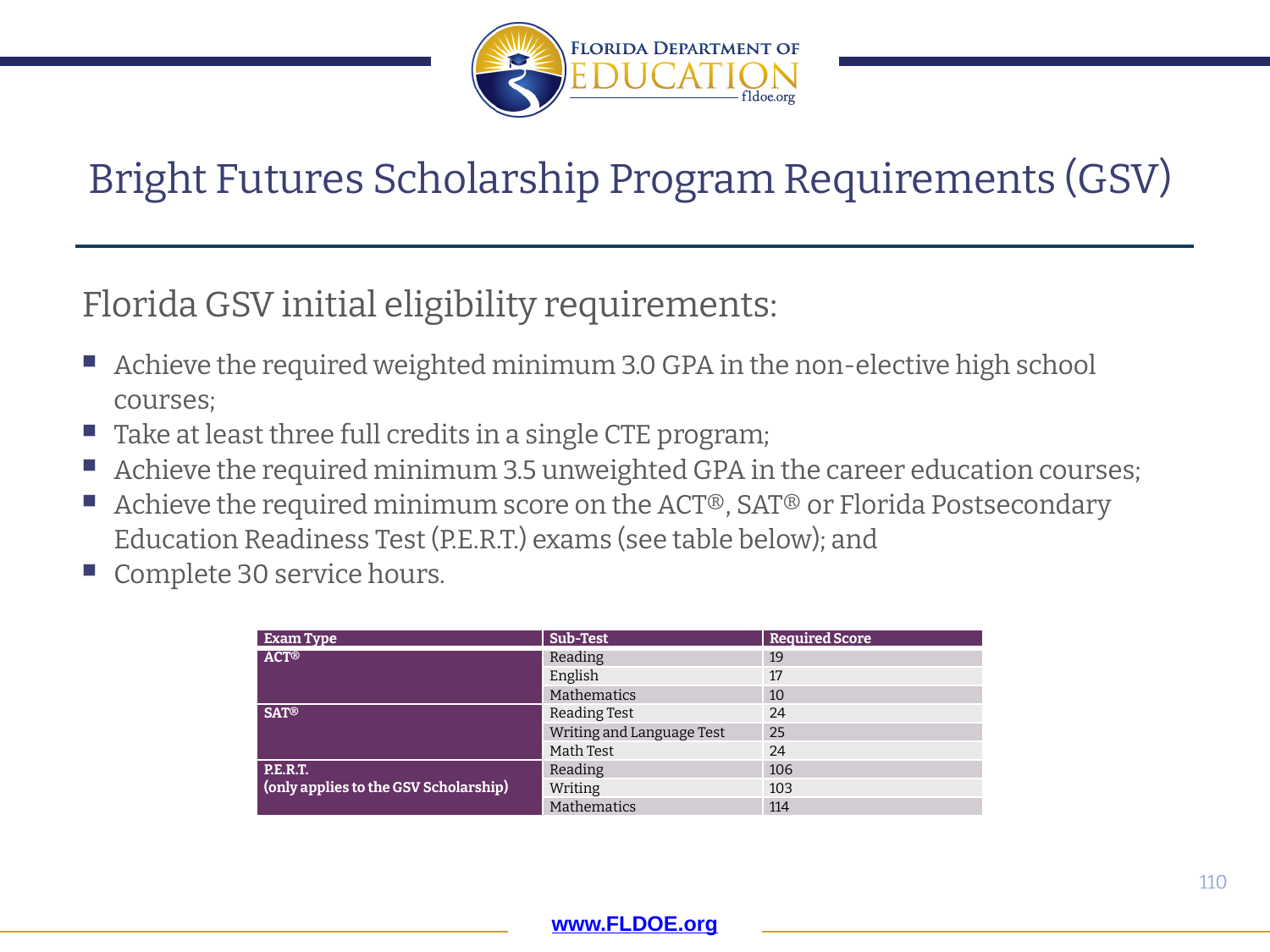

# Bright Futures Scholarship Program Requirements (GSV)
Florida GSV initial eligibility requirements:
Achieve the required weighted minimum 3.0 GPA in the non-elective high school courses;
Take at least three full credits in a single CTE program;
Achieve the required minimum 3.5 unweighted GPA in the career education courses;
Achieve the required minimum score on the ACT®, SAT® or Florida Postsecondary Education Readiness Test (P.E.R.T.) exams (see table below); and
Complete 30 service hours.

| Exam Type | Sub-Test | Required Score |
| --- | --- | --- |
| ACT® | Reading | 19 |
|  | English | 17 |
|  | Mathematics | 10 |
| SAT® | Reading Test | 24 |
|  | Writing and Language Test | 25 |
|  | Math Test | 24 |
| P.E.R.T. (only applies to the GSV Scholarship) | Reading | 106 |
|  | Writing | 103 |
|  | Mathematics | 114 |